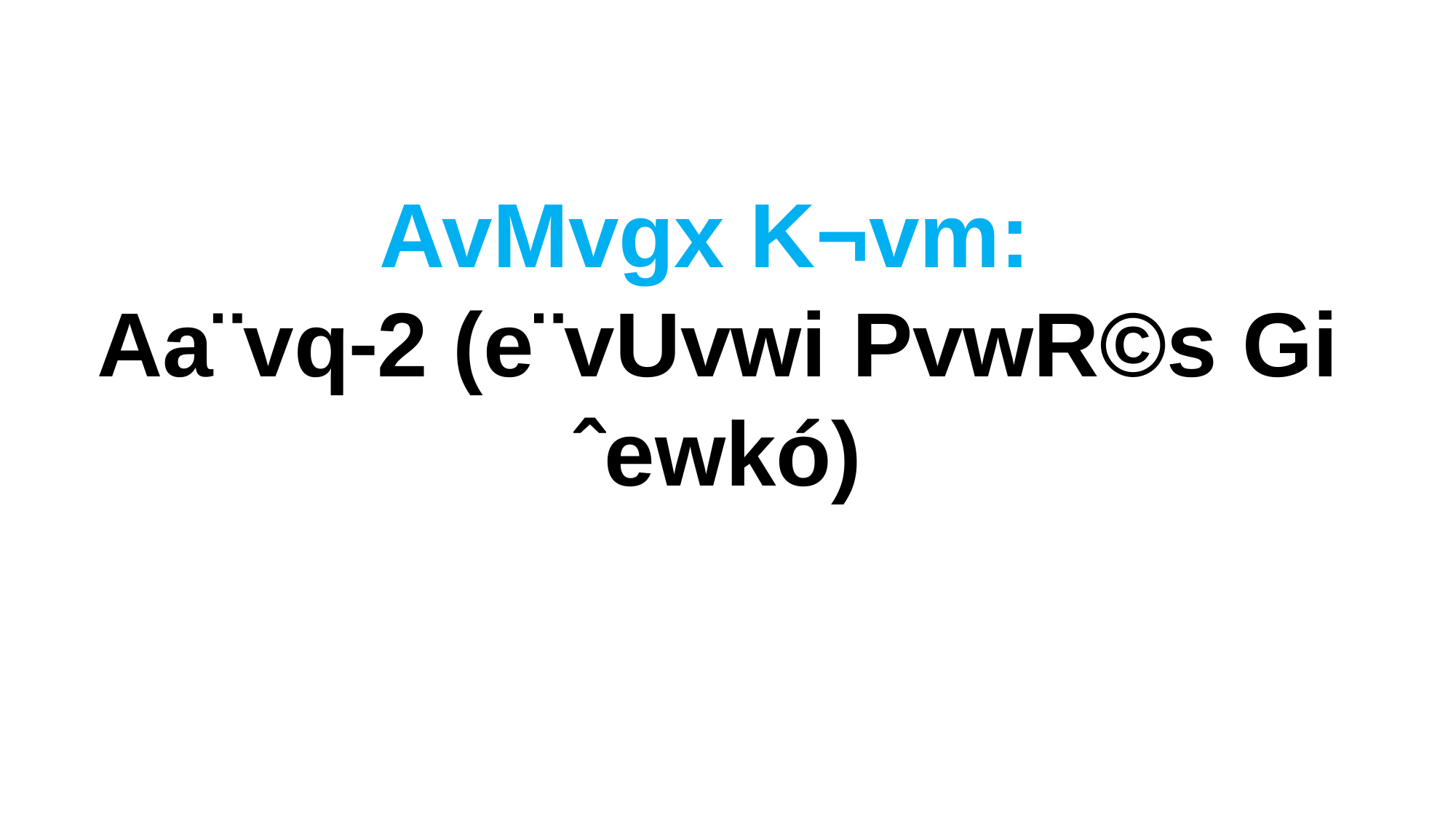

AvMvgx K¬vm:
Aa¨vq-2 (e¨vUvwi PvwR©s Gi ˆewkó)